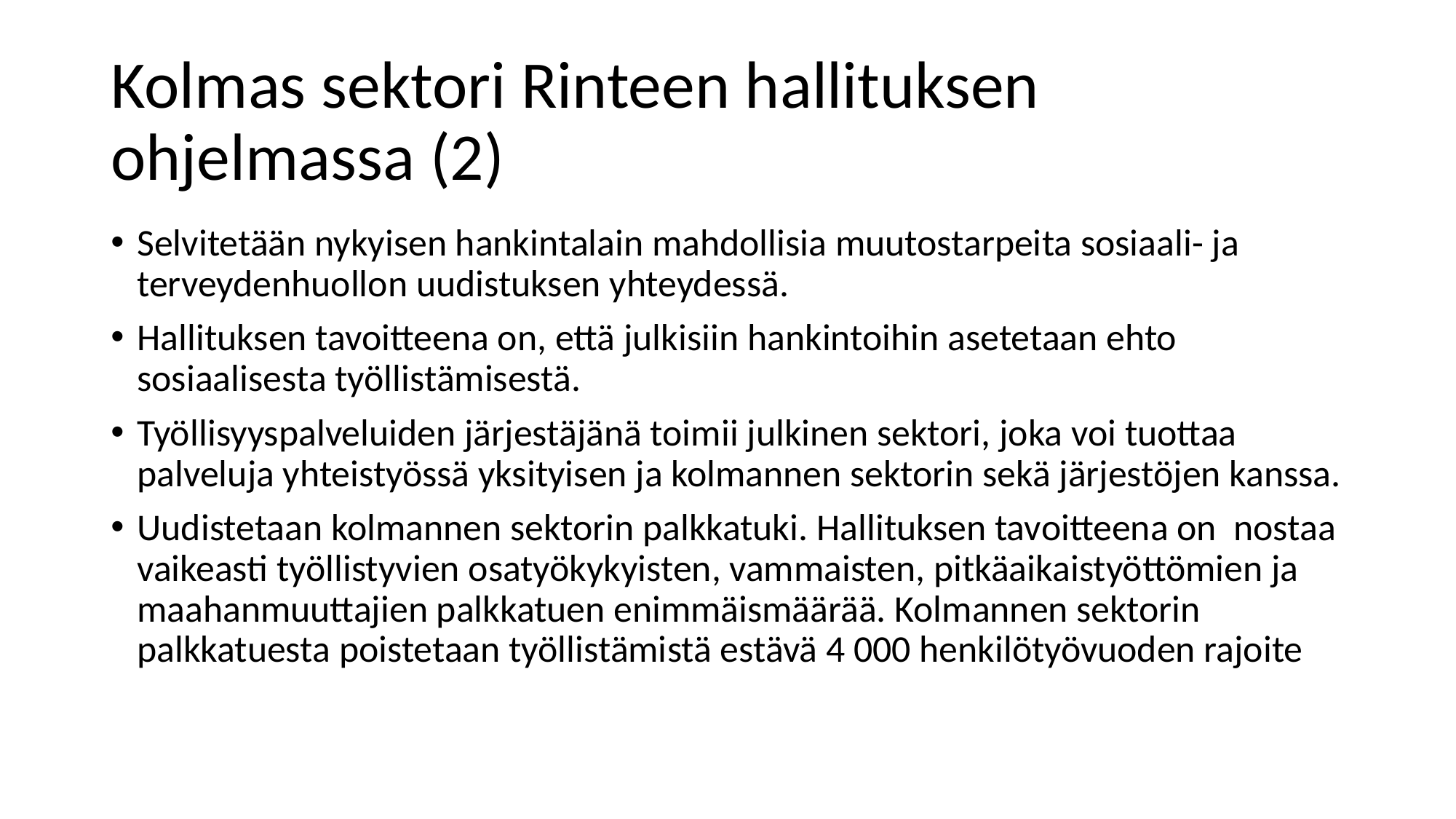

# Kolmas sektori Rinteen hallituksen ohjelmassa (2)
Selvitetään nykyisen hankintalain mahdollisia muutostarpeita sosiaali- ja terveydenhuollon uudistuksen yhteydessä.
Hallituksen tavoitteena on, että julkisiin hankintoihin asetetaan ehto sosiaalisesta työllistämisestä.
Työllisyyspalveluiden järjestäjänä toimii julkinen sektori, joka voi tuottaa palveluja yhteistyössä yksityisen ja kolmannen sektorin sekä järjestöjen kanssa.
Uudistetaan kolmannen sektorin palkkatuki. Hallituksen tavoitteena on  nostaa vaikeasti työllistyvien osatyökykyisten, vammaisten, pitkäaikaistyöttömien ja maahanmuuttajien palkkatuen enimmäismäärää. Kolmannen sektorin palkkatuesta poistetaan työllistämistä estävä 4 000 henkilötyövuoden rajoite